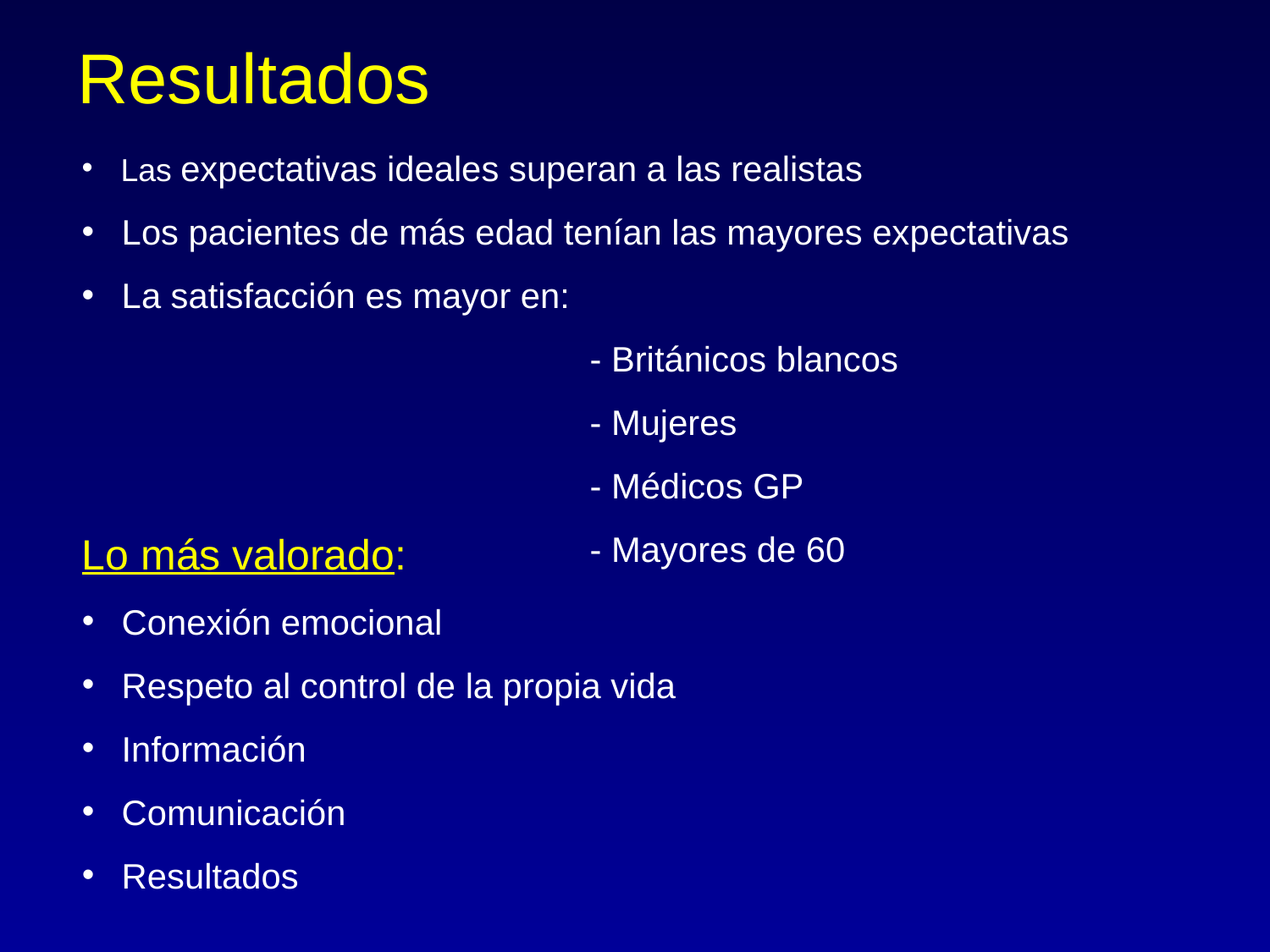

# Resultados
 Las expectativas ideales superan a las realistas
 Los pacientes de más edad tenían las mayores expectativas
 La satisfacción es mayor en:
				- Británicos blancos
				- Mujeres
				- Médicos GP
				- Mayores de 60
Lo más valorado:
Conexión emocional
Respeto al control de la propia vida
Información
Comunicación
Resultados